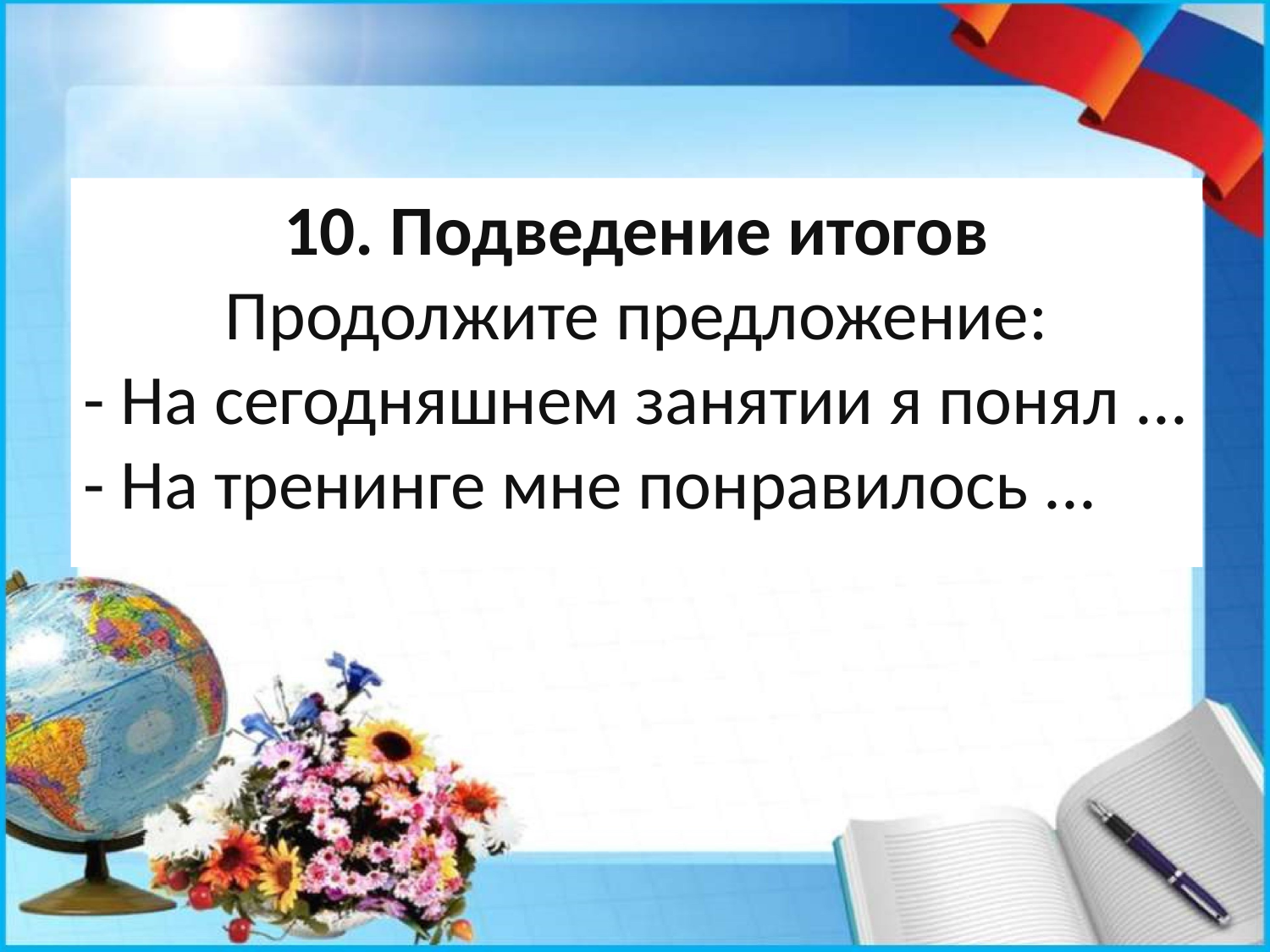

10. Подведение итогов
Продолжите предложение:
- На сегодняшнем занятии я понял ...
- На тренинге мне понравилось ...